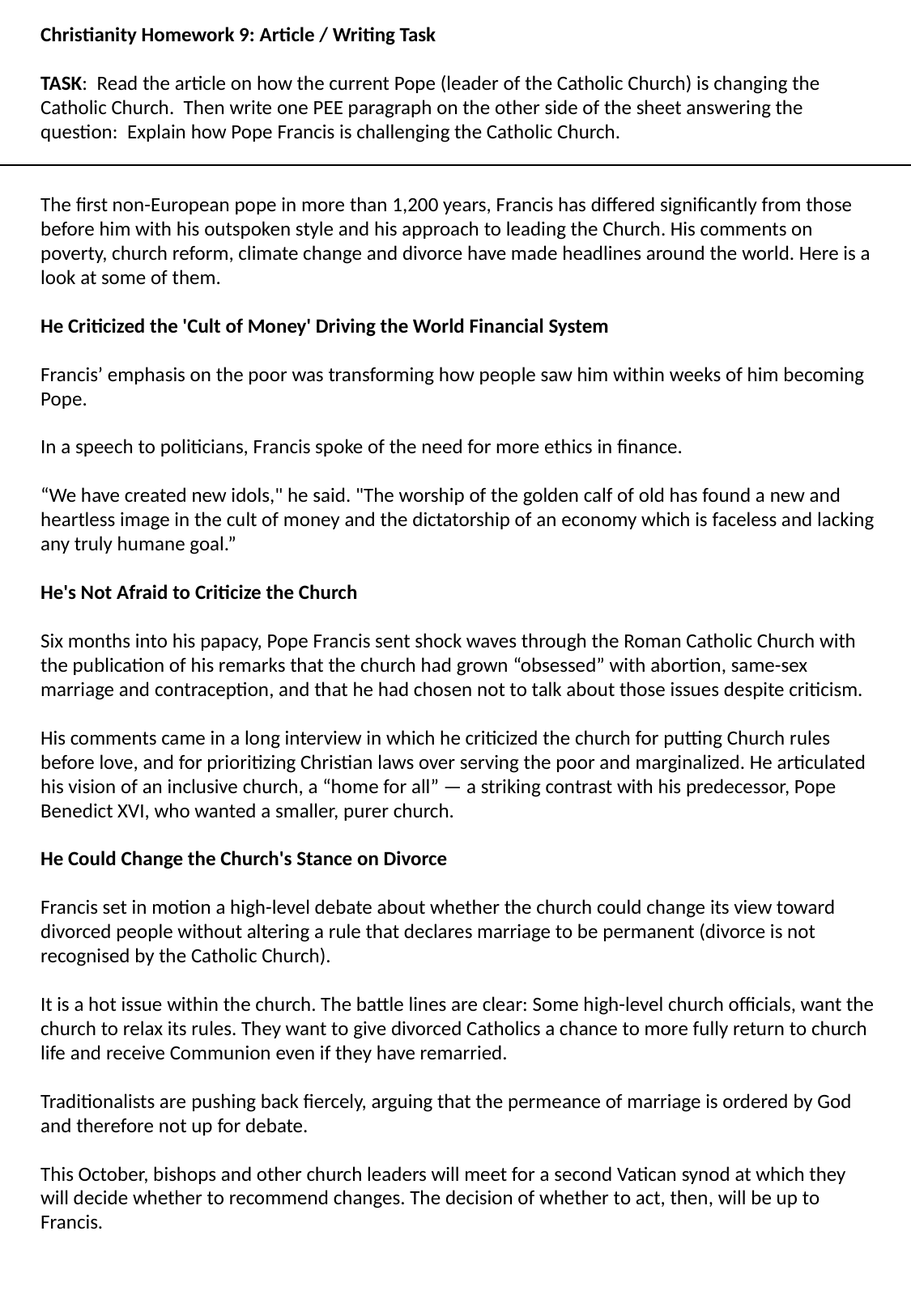

Christianity Homework 9: Article / Writing Task

TASK:  Read the article on how the current Pope (leader of the Catholic Church) is changing the Catholic Church.  Then write one PEE paragraph on the other side of the sheet answering the question:  Explain how Pope Francis is challenging the Catholic Church.

The first non-European pope in more than 1,200 years, Francis has differed significantly from those before him with his outspoken style and his approach to leading the Church. His comments on poverty, church reform, climate change and divorce have made headlines around the world. Here is a look at some of them.

He Criticized the 'Cult of Money' Driving the World Financial System

Francis’ emphasis on the poor was transforming how people saw him within weeks of him becoming Pope.

In a speech to politicians, Francis spoke of the need for more ethics in finance.

“We have created new idols," he said. "The worship of the golden calf of old has found a new and heartless image in the cult of money and the dictatorship of an economy which is faceless and lacking any truly humane goal.”

He's Not Afraid to Criticize the Church

Six months into his papacy, Pope Francis sent shock waves through the Roman Catholic Church with the publication of his remarks that the church had grown “obsessed” with abortion, same-sex marriage and contraception, and that he had chosen not to talk about those issues despite criticism.

His comments came in a long interview in which he criticized the church for putting Church rules before love, and for prioritizing Christian laws over serving the poor and marginalized. He articulated his vision of an inclusive church, a “home for all” — a striking contrast with his predecessor, Pope Benedict XVI, who wanted a smaller, purer church.

He Could Change the Church's Stance on Divorce

Francis set in motion a high-level debate about whether the church could change its view toward divorced people without altering a rule that declares marriage to be permanent (divorce is not recognised by the Catholic Church).

It is a hot issue within the church. The battle lines are clear: Some high-level church officials, want the church to relax its rules. They want to give divorced Catholics a chance to more fully return to church life and receive Communion even if they have remarried.

Traditionalists are pushing back fiercely, arguing that the permeance of marriage is ordered by God and therefore not up for debate.

This October, bishops and other church leaders will meet for a second Vatican synod at which they will decide whether to recommend changes. The decision of whether to act, then, will be up to Francis.